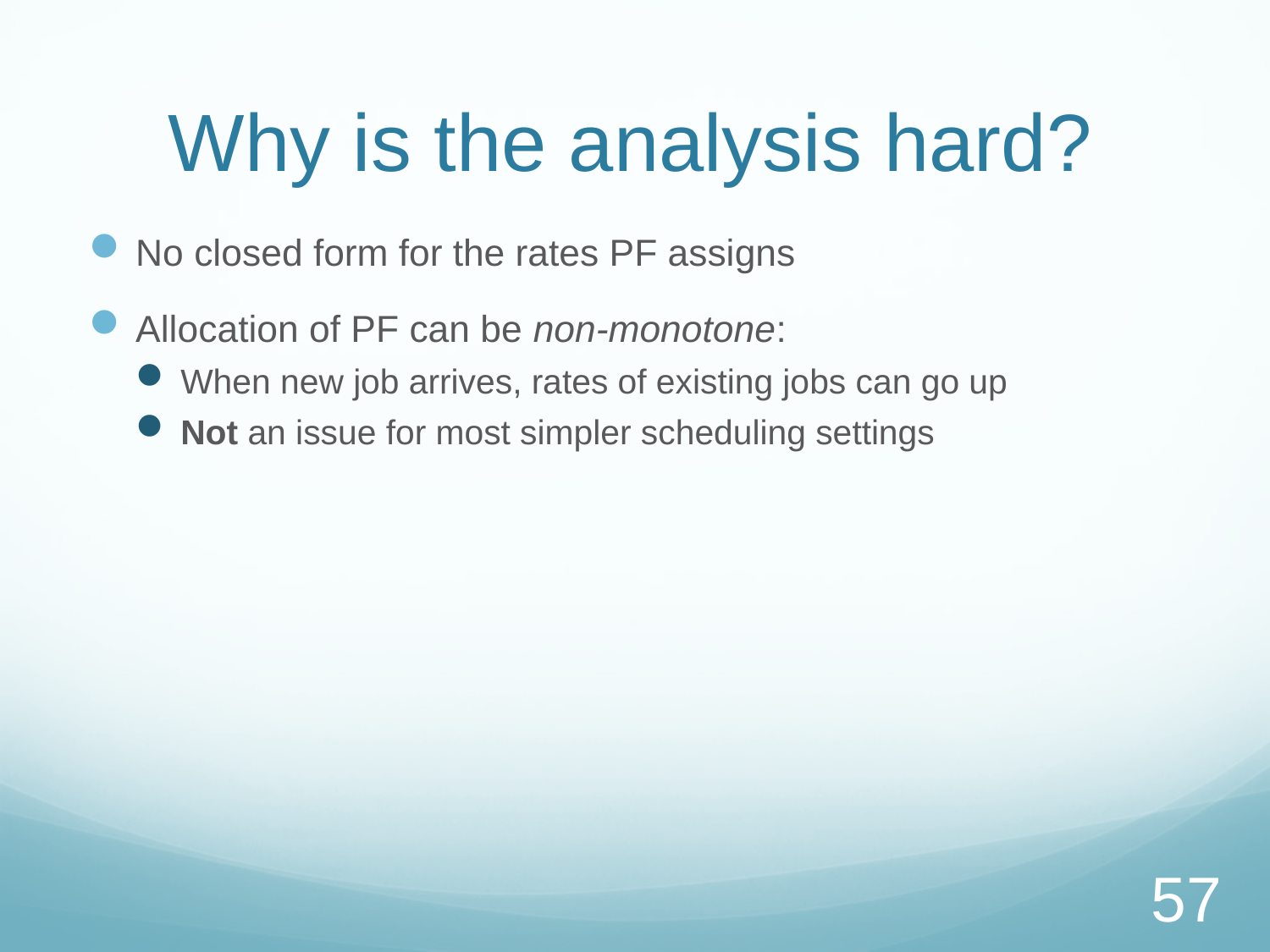

# Why is the analysis hard?
No closed form for the rates PF assigns
Allocation of PF can be non-monotone:
When new job arrives, rates of existing jobs can go up
Not an issue for most simpler scheduling settings
57